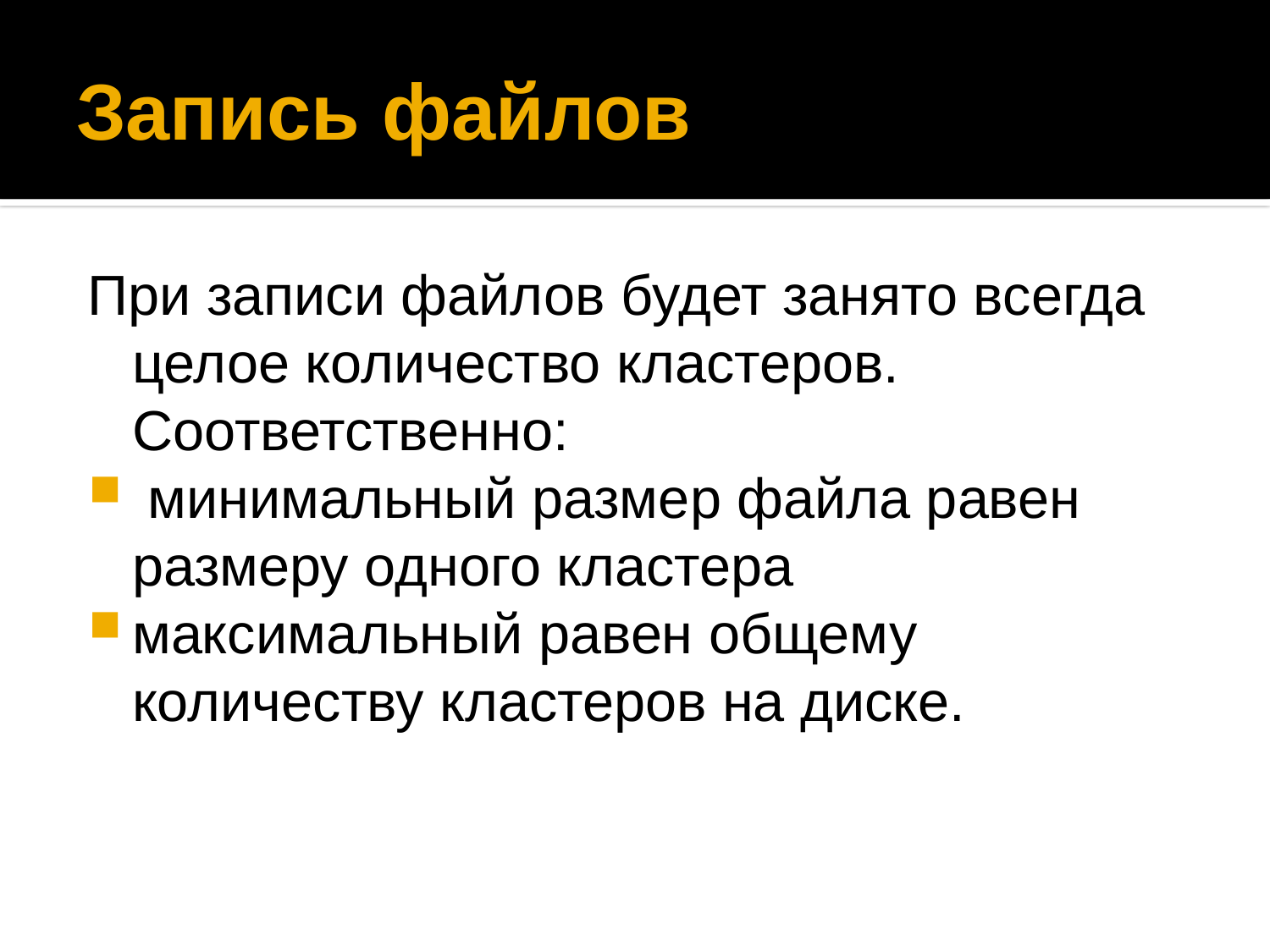

# Запись файлов
При записи файлов будет занято всегда целое количество кластеров. Соответственно:
 минимальный размер файла равен размеру одного кластера
максимальный равен общему количеству кластеров на диске.